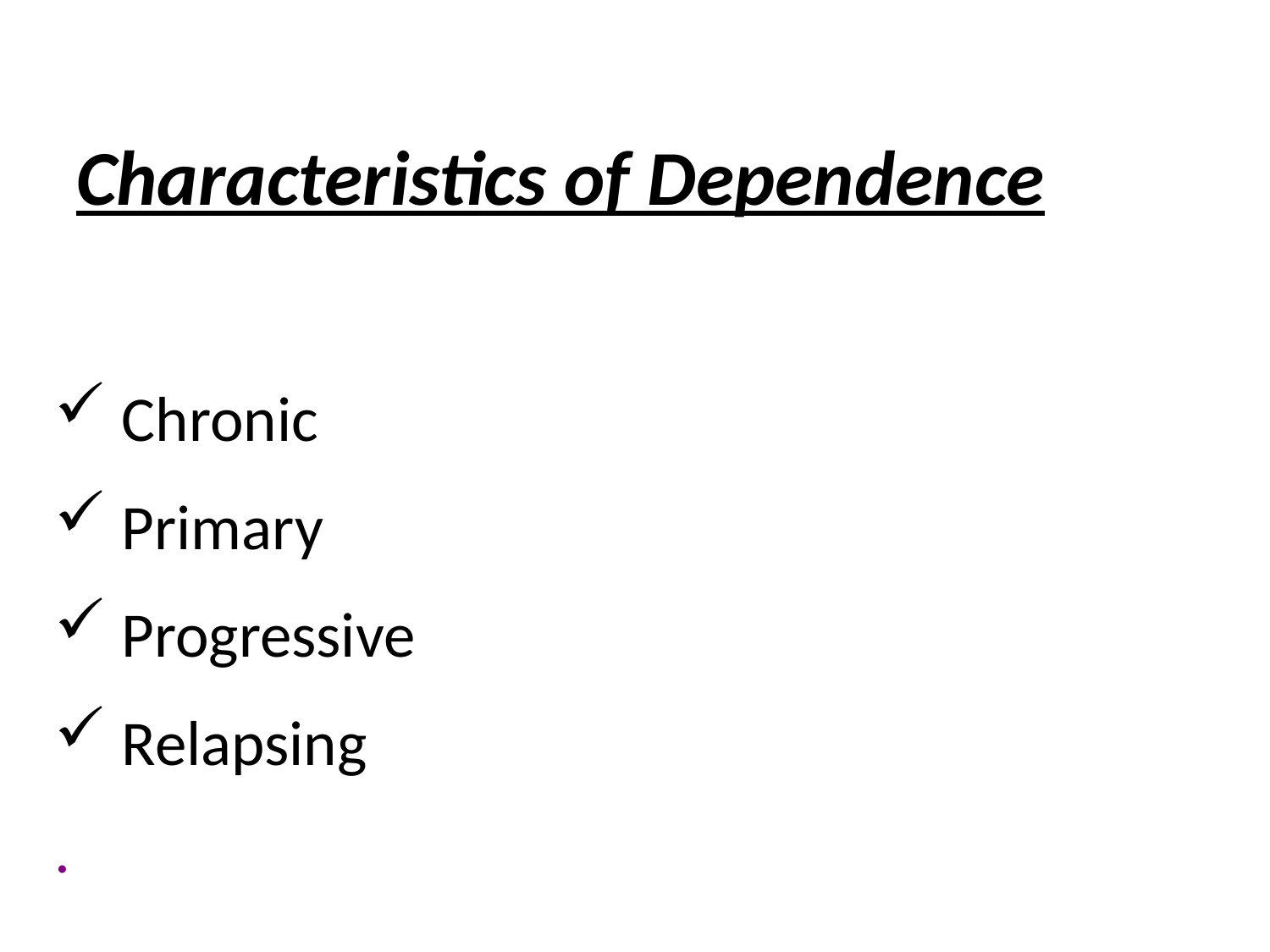

Characteristics of Dependence

 Chronic
 Primary
 Progressive
 Relapsing
.